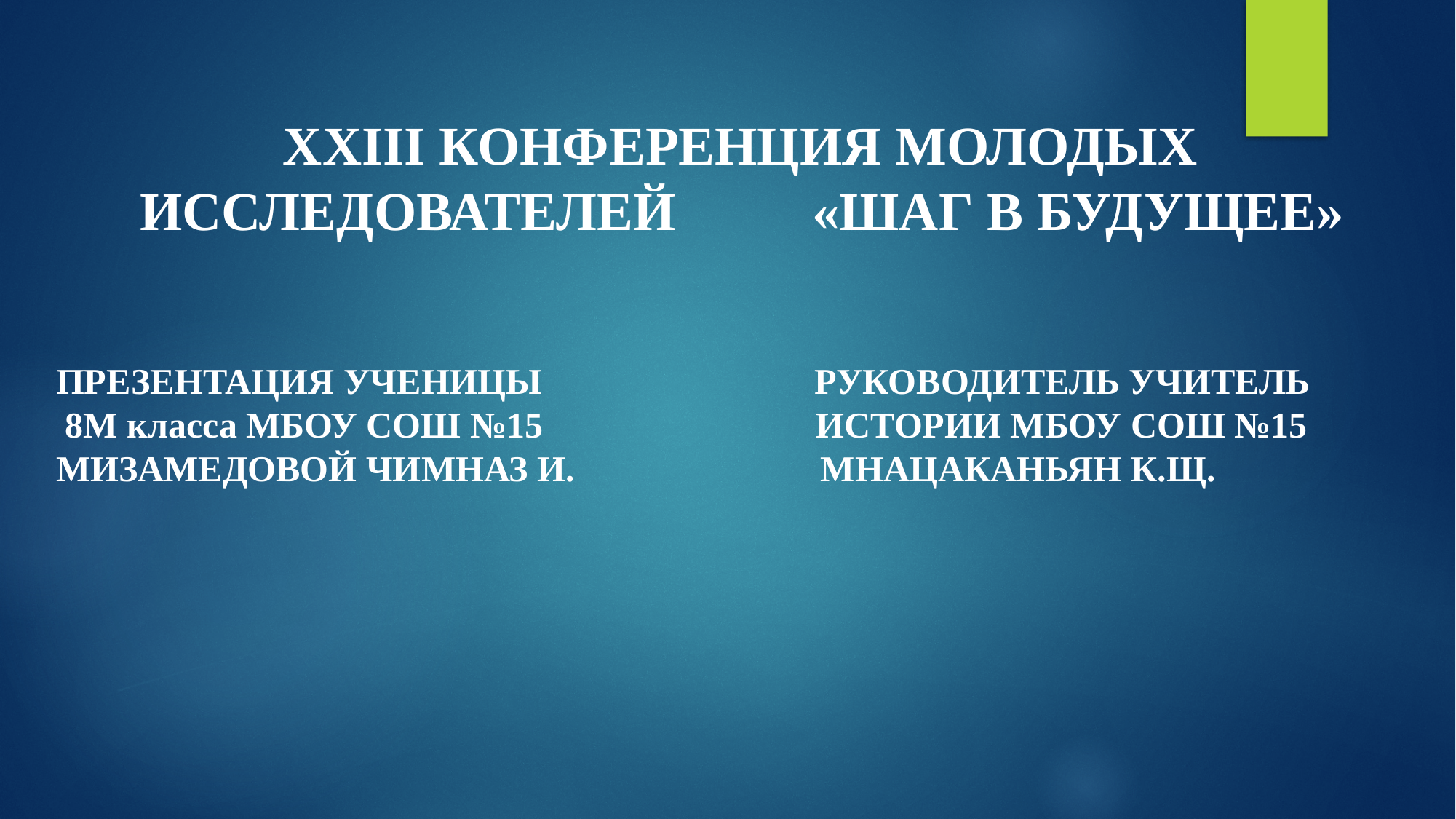

ХХIII КОНФЕРЕНЦИЯ МОЛОДЫХ  ИССЛЕДОВАТЕЛЕЙ          «ШАГ В БУДУЩЕЕ»

ПРЕЗЕНТАЦИЯ УЧЕНИЦЫ                              РУКОВОДИТЕЛЬ УЧИТЕЛЬ
 8М класса МБОУ СОШ №15                              ИСТОРИИ МБОУ СОШ №15
МИЗАМЕДОВОЙ ЧИМНАЗ И.                           МНАЦАКАНЬЯН К.Щ.